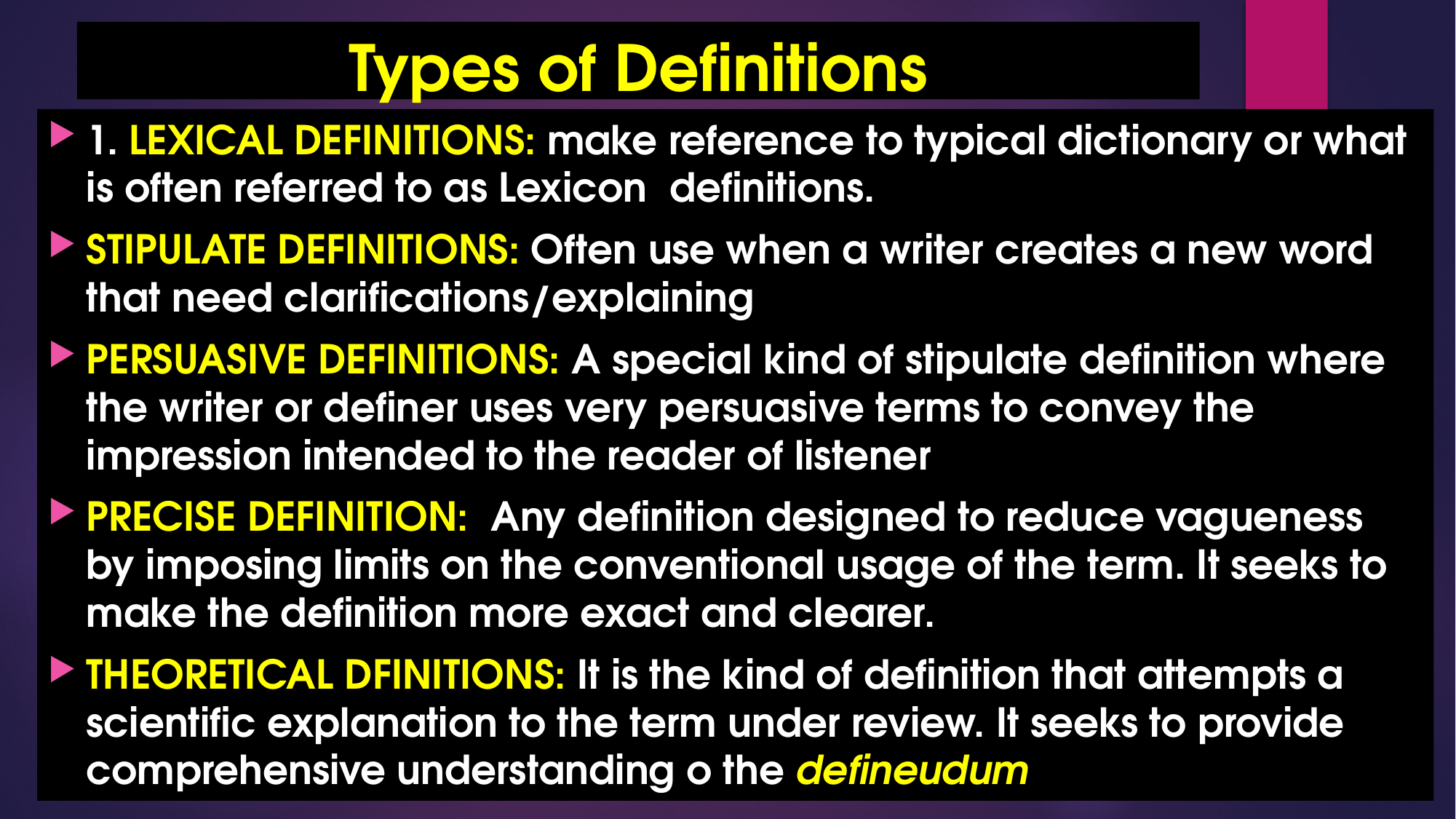

# Types of Definitions
1. LEXICAL DEFINITIONS: make reference to typical dictionary or what is often referred to as Lexicon  definitions.
STIPULATE DEFINITIONS: Often use when a writer creates a new word that need clarifications/explaining
PERSUASIVE DEFINITIONS: A special kind of stipulate definition where the writer or definer uses very persuasive terms to convey the impression intended to the reader of listener
PRECISE DEFINITION:  Any definition designed to reduce vagueness by imposing limits on the conventional usage of the term. It seeks to make the definition more exact and clearer.
THEORETICAL DFINITIONS: It is the kind of definition that attempts a scientific explanation to the term under review. It seeks to provide comprehensive understanding o the defineudum